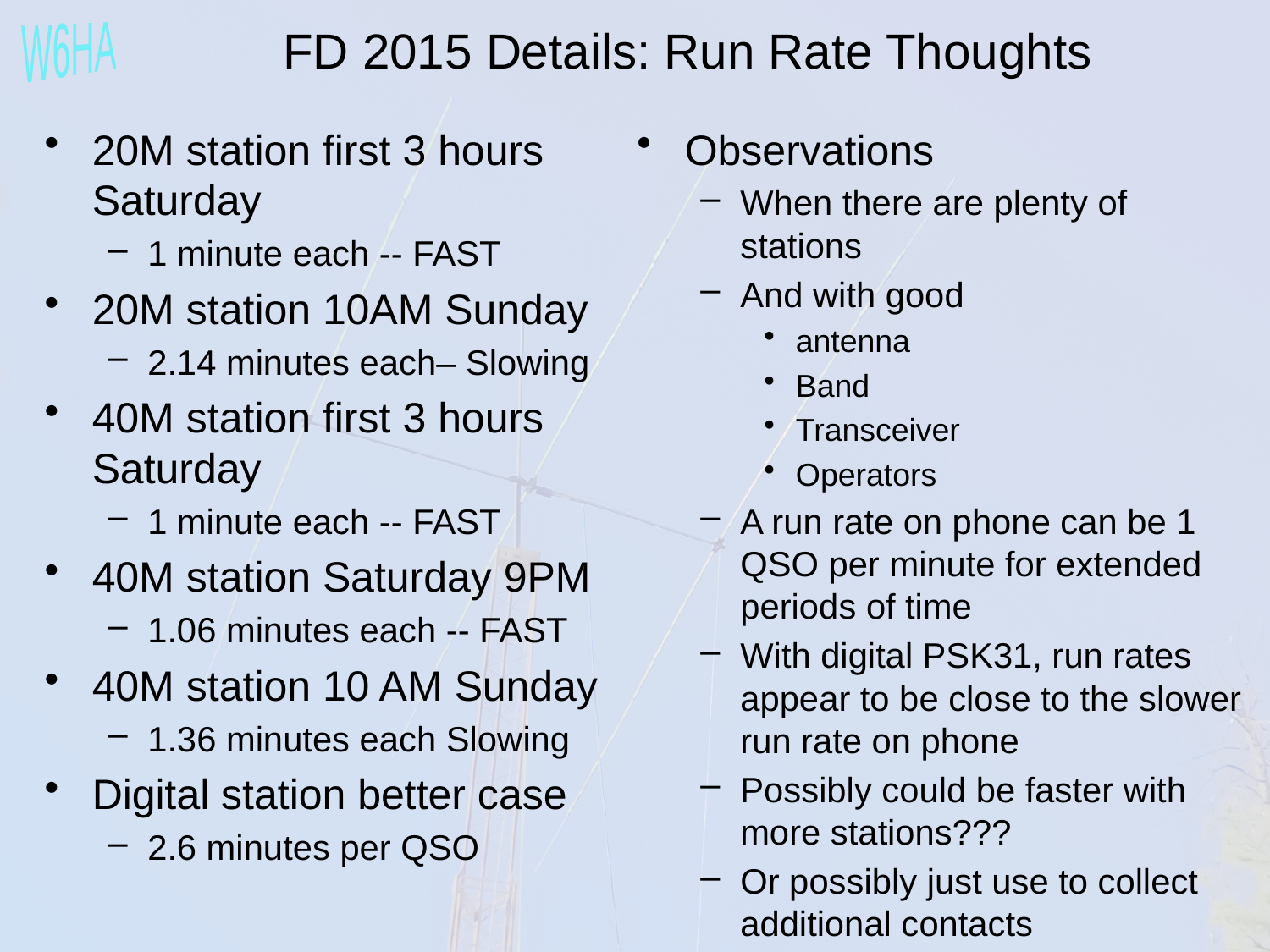

FD 2015 Details: Run Rate Thoughts
20M station first 3 hours Saturday
1 minute each -- FAST
20M station 10AM Sunday
2.14 minutes each– Slowing
40M station first 3 hours Saturday
1 minute each -- FAST
40M station Saturday 9PM
1.06 minutes each -- FAST
40M station 10 AM Sunday
1.36 minutes each Slowing
Digital station better case
2.6 minutes per QSO

Observations
When there are plenty of stations
And with good
antenna
Band
Transceiver
Operators
A run rate on phone can be 1 QSO per minute for extended periods of time
With digital PSK31, run rates appear to be close to the slower run rate on phone
Possibly could be faster with more stations???
Or possibly just use to collect additional contacts